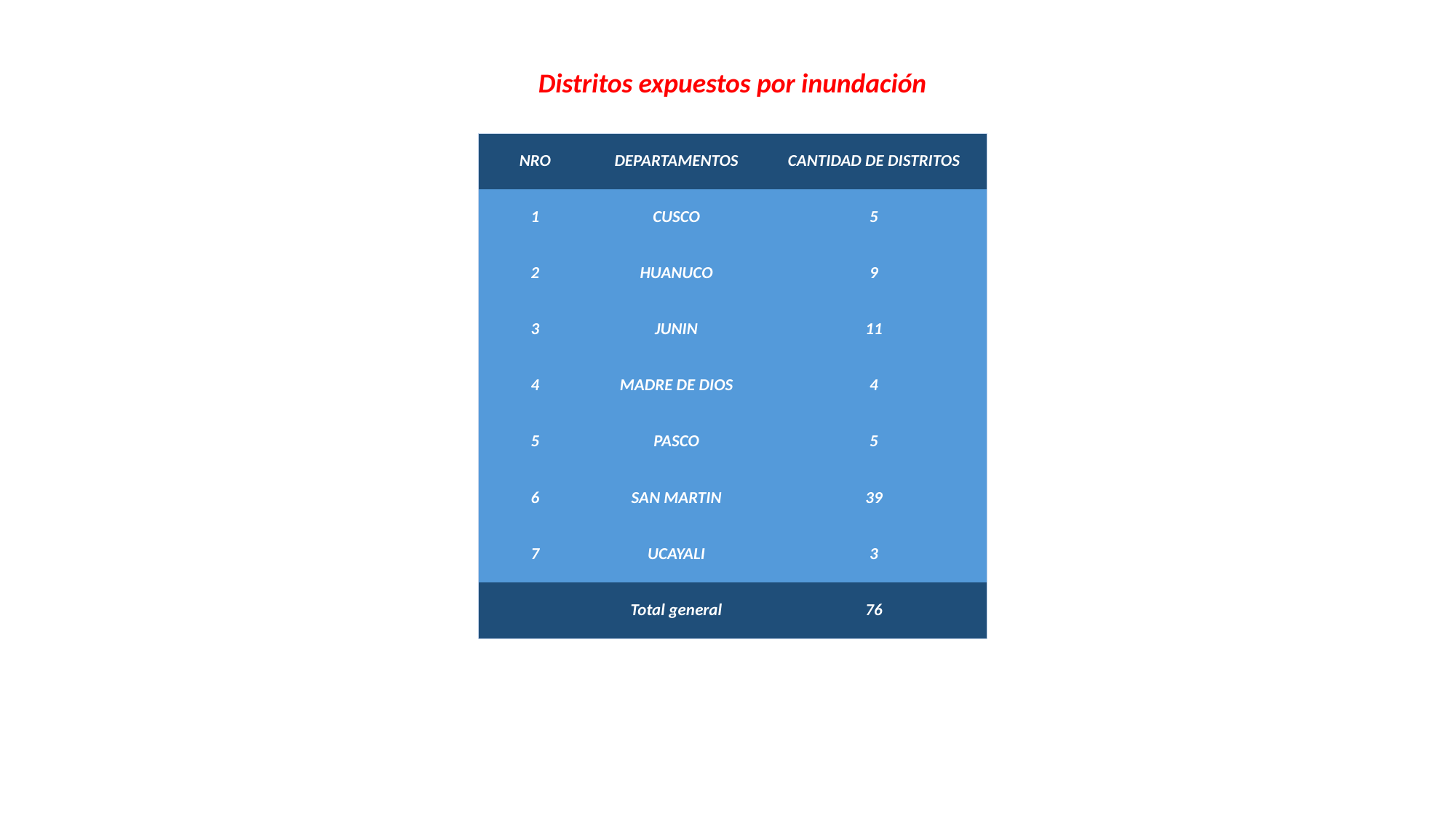

Distritos expuestos por inundación
| NRO | DEPARTAMENTOS | CANTIDAD DE DISTRITOS |
| --- | --- | --- |
| 1 | CUSCO | 5 |
| 2 | HUANUCO | 9 |
| 3 | JUNIN | 11 |
| 4 | MADRE DE DIOS | 4 |
| 5 | PASCO | 5 |
| 6 | SAN MARTIN | 39 |
| 7 | UCAYALI | 3 |
|  | Total general | 76 |